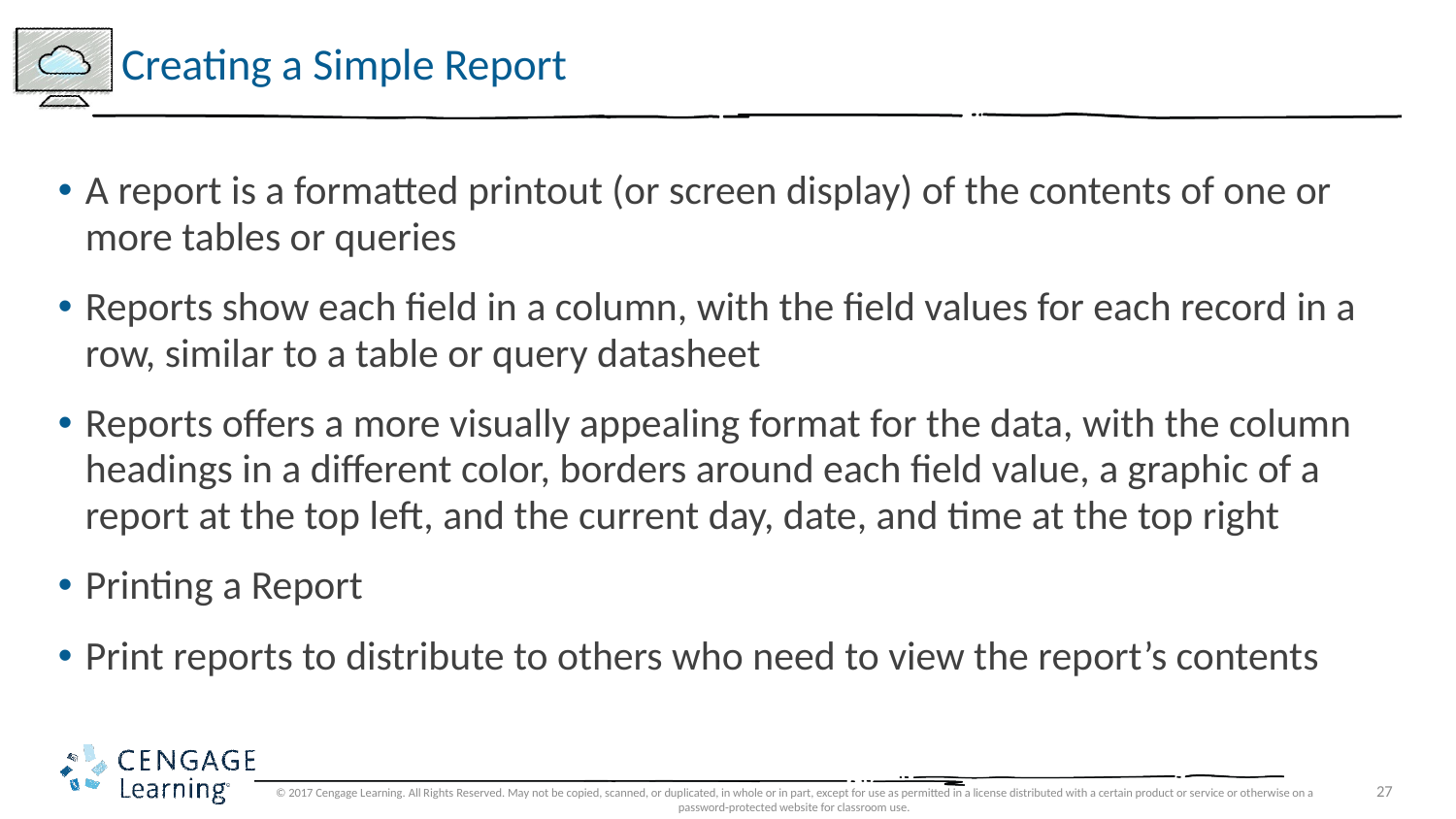

# Creating a Simple Report
A report is a formatted printout (or screen display) of the contents of one or more tables or queries
Reports show each field in a column, with the field values for each record in a row, similar to a table or query datasheet
Reports offers a more visually appealing format for the data, with the column headings in a different color, borders around each field value, a graphic of a report at the top left, and the current day, date, and time at the top right
Printing a Report
Print reports to distribute to others who need to view the report’s contents
© 2017 Cengage Learning. All Rights Reserved. May not be copied, scanned, or duplicated, in whole or in part, except for use as permitted in a license distributed with a certain product or service or otherwise on a password-protected website for classroom use.